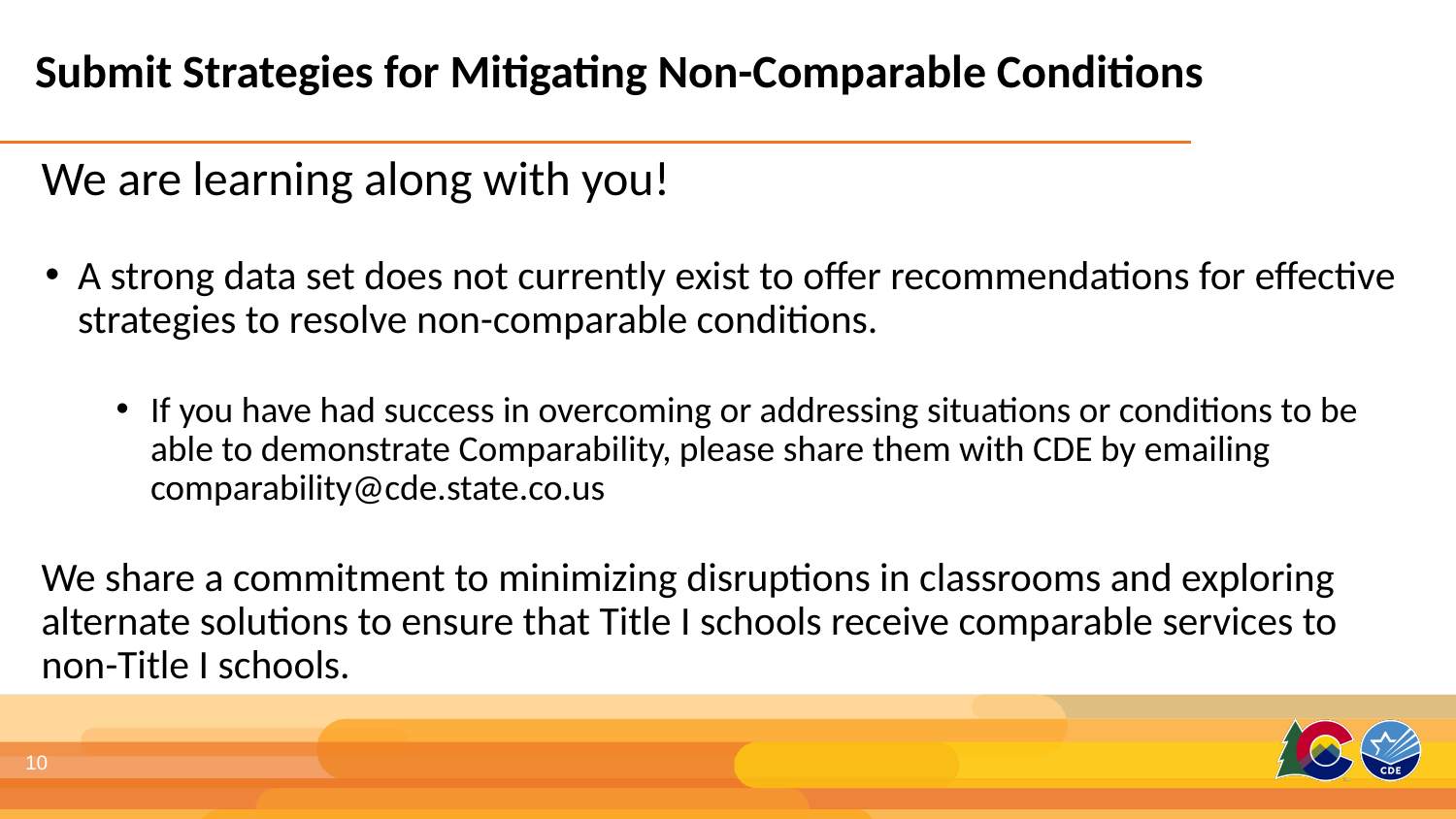

Submit Strategies for Mitigating Non-Comparable Conditions
We are learning along with you!
A strong data set does not currently exist to offer recommendations for effective strategies to resolve non-comparable conditions.
If you have had success in overcoming or addressing situations or conditions to be able to demonstrate Comparability, please share them with CDE by emailing comparability@cde.state.co.us
We share a commitment to minimizing disruptions in classrooms and exploring alternate solutions to ensure that Title I schools receive comparable services to non-Title I schools.